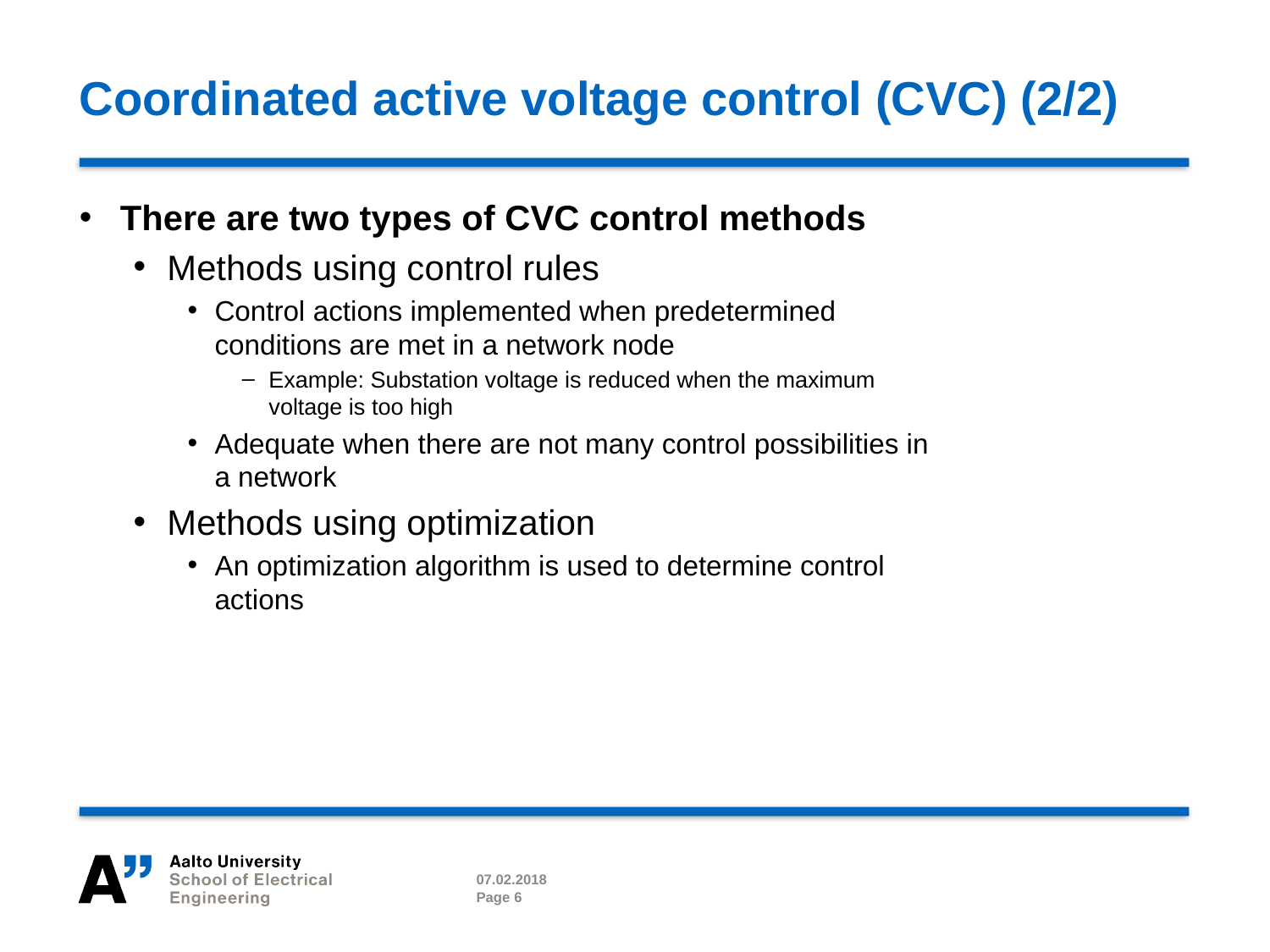

# Coordinated active voltage control (CVC) (2/2)
There are two types of CVC control methods
Methods using control rules
Control actions implemented when predetermined conditions are met in a network node
Example: Substation voltage is reduced when the maximum voltage is too high
Adequate when there are not many control possibilities in a network
Methods using optimization
An optimization algorithm is used to determine control actions

07.02.2018
Page 6